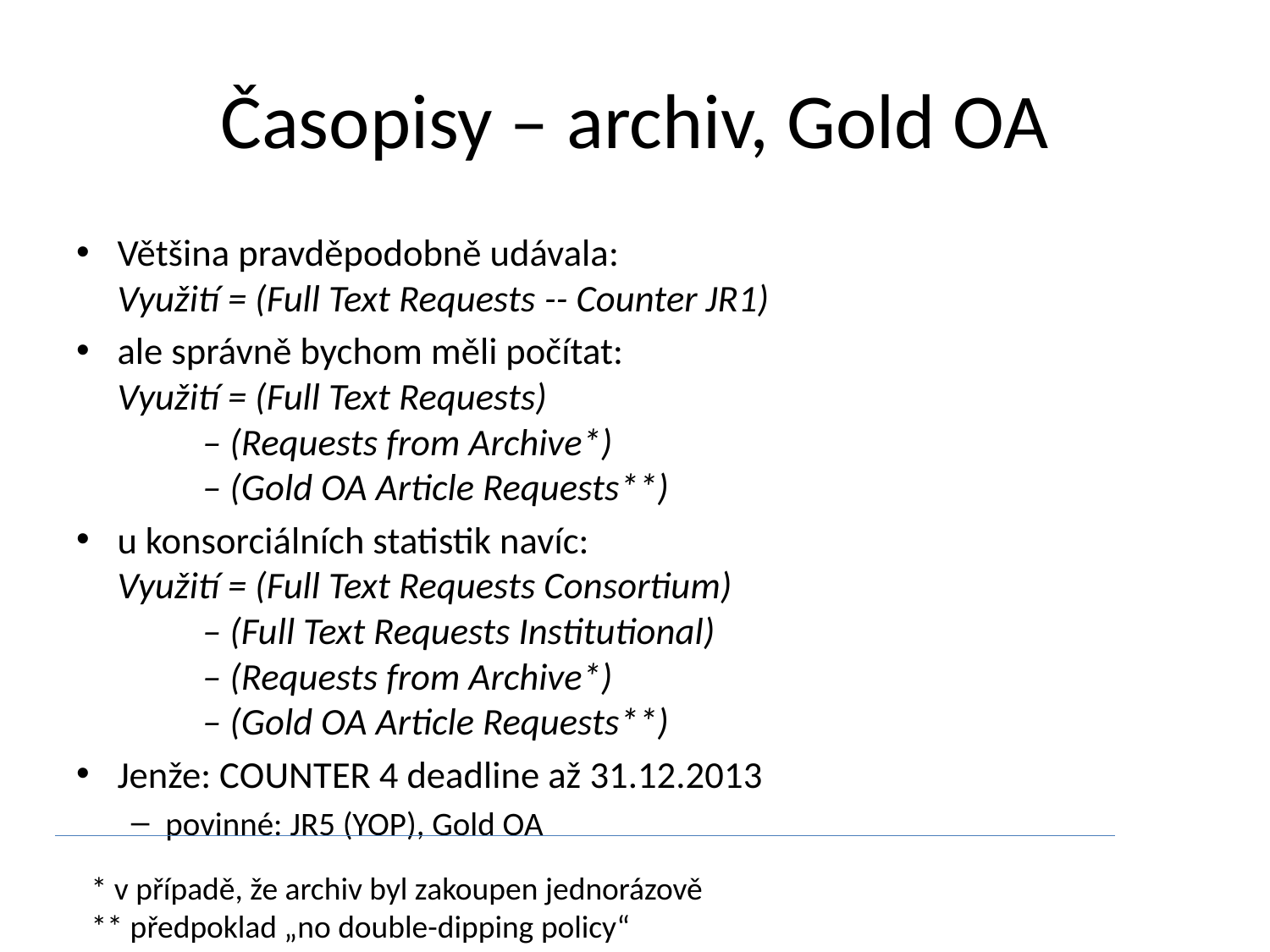

# Časopisy – archiv, Gold OA
Většina pravděpodobně udávala:
Využití = (Full Text Requests -- Counter JR1)
ale správně bychom měli počítat:
Využití = (Full Text Requests)
		– (Requests from Archive*)
		– (Gold OA Article Requests**)
u konsorciálních statistik navíc:
Využití = (Full Text Requests Consortium)
		– (Full Text Requests Institutional)
		– (Requests from Archive*)
		– (Gold OA Article Requests**)
Jenže: COUNTER 4 deadline až 31.12.2013
povinné: JR5 (YOP), Gold OA
* v případě, že archiv byl zakoupen jednorázově
** předpoklad „no double-dipping policy“